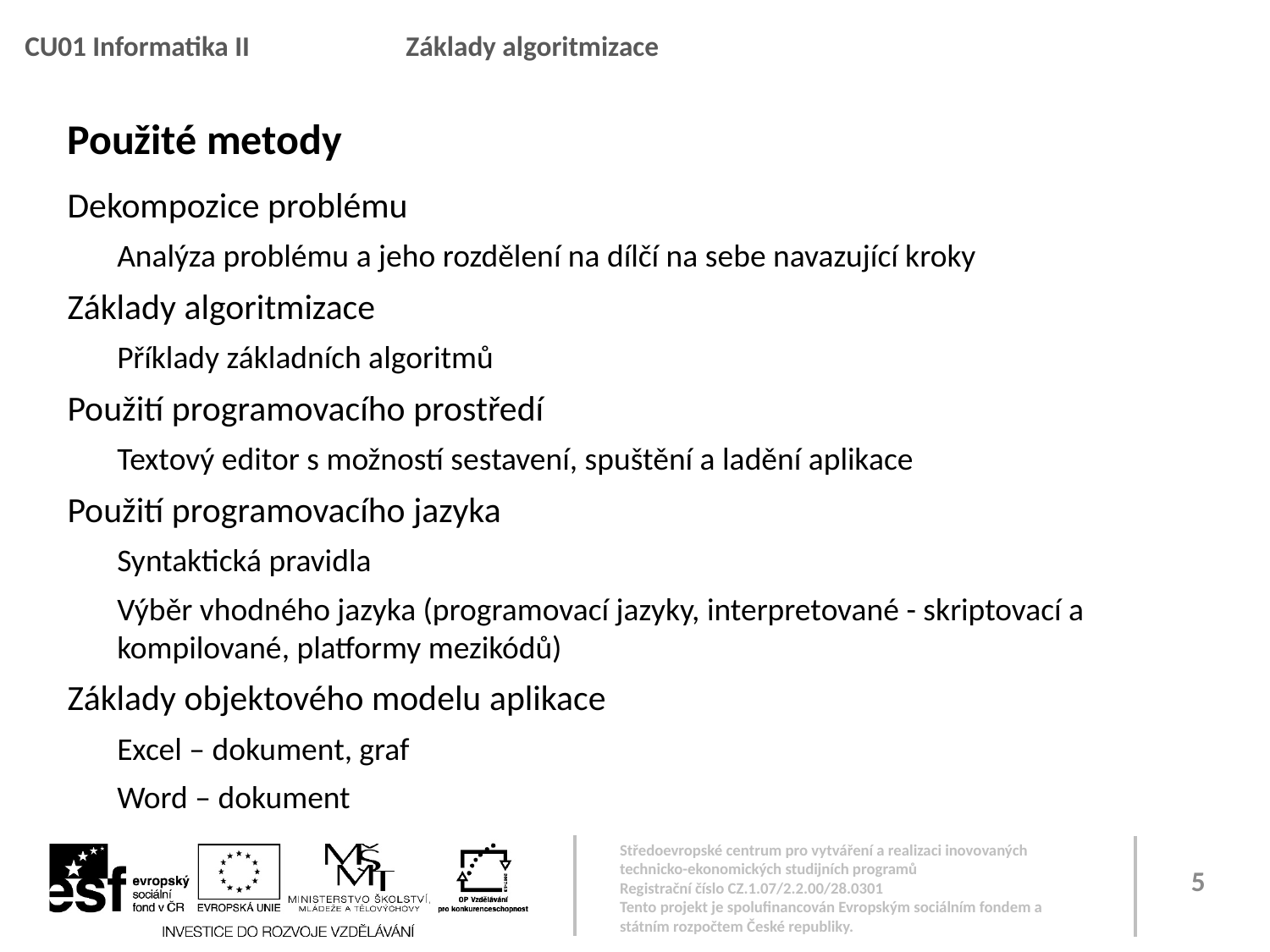

CU01 Informatika II		Základy algoritmizace
Použité metody
Dekompozice problému
Analýza problému a jeho rozdělení na dílčí na sebe navazující kroky
Základy algoritmizace
Příklady základních algoritmů
Použití programovacího prostředí
Textový editor s možností sestavení, spuštění a ladění aplikace
Použití programovacího jazyka
Syntaktická pravidla
Výběr vhodného jazyka (programovací jazyky, interpretované - skriptovací a kompilované, platformy mezikódů)
Základy objektového modelu aplikace
Excel – dokument, graf
Word – dokument